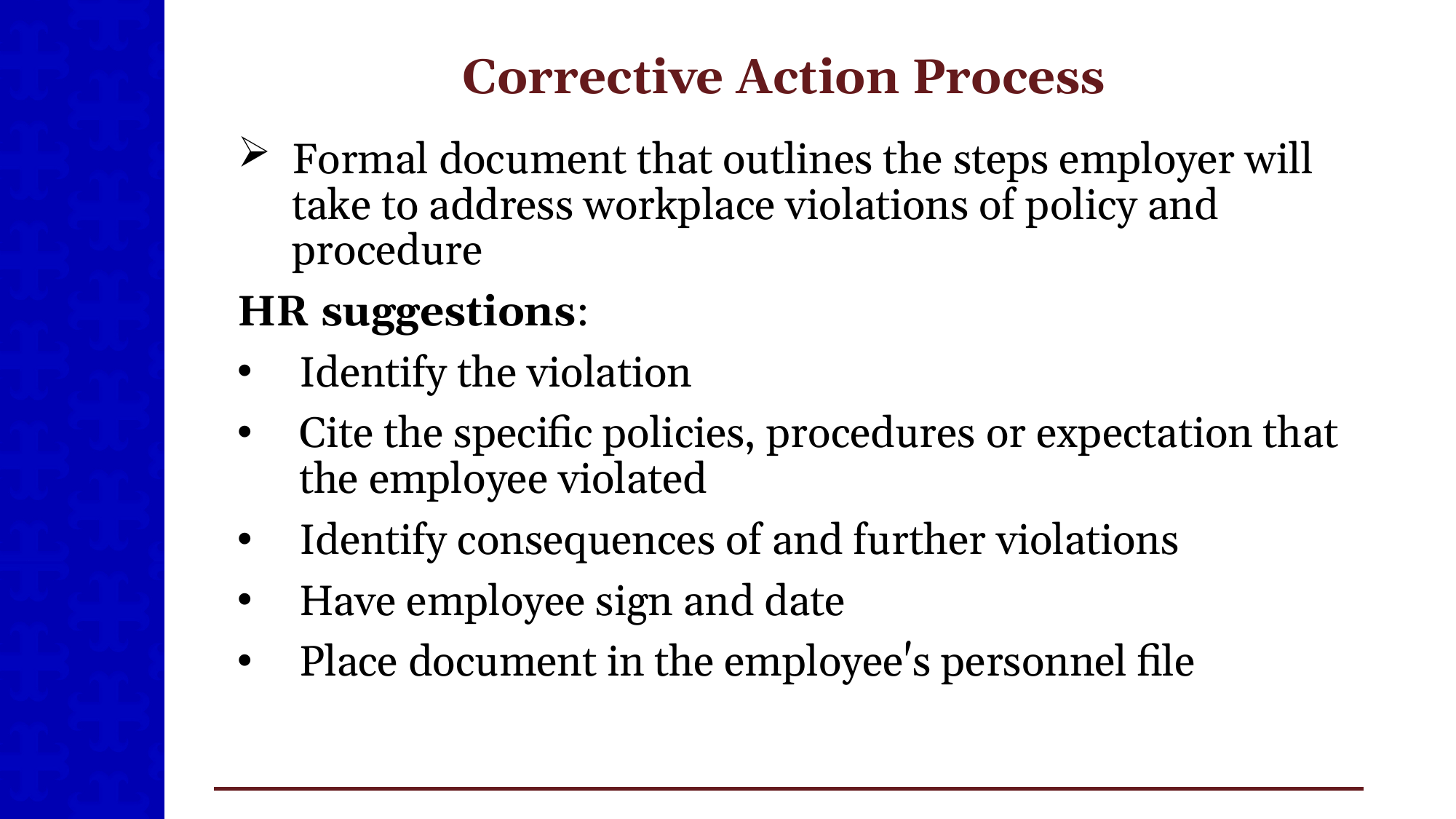

# Corrective Action Process
Formal document that outlines the steps employer will take to address workplace violations of policy and procedure
HR suggestions:
Identify the violation
Cite the specific policies, procedures or expectation that the employee violated
Identify consequences of and further violations
Have employee sign and date
Place document in the employee's personnel file